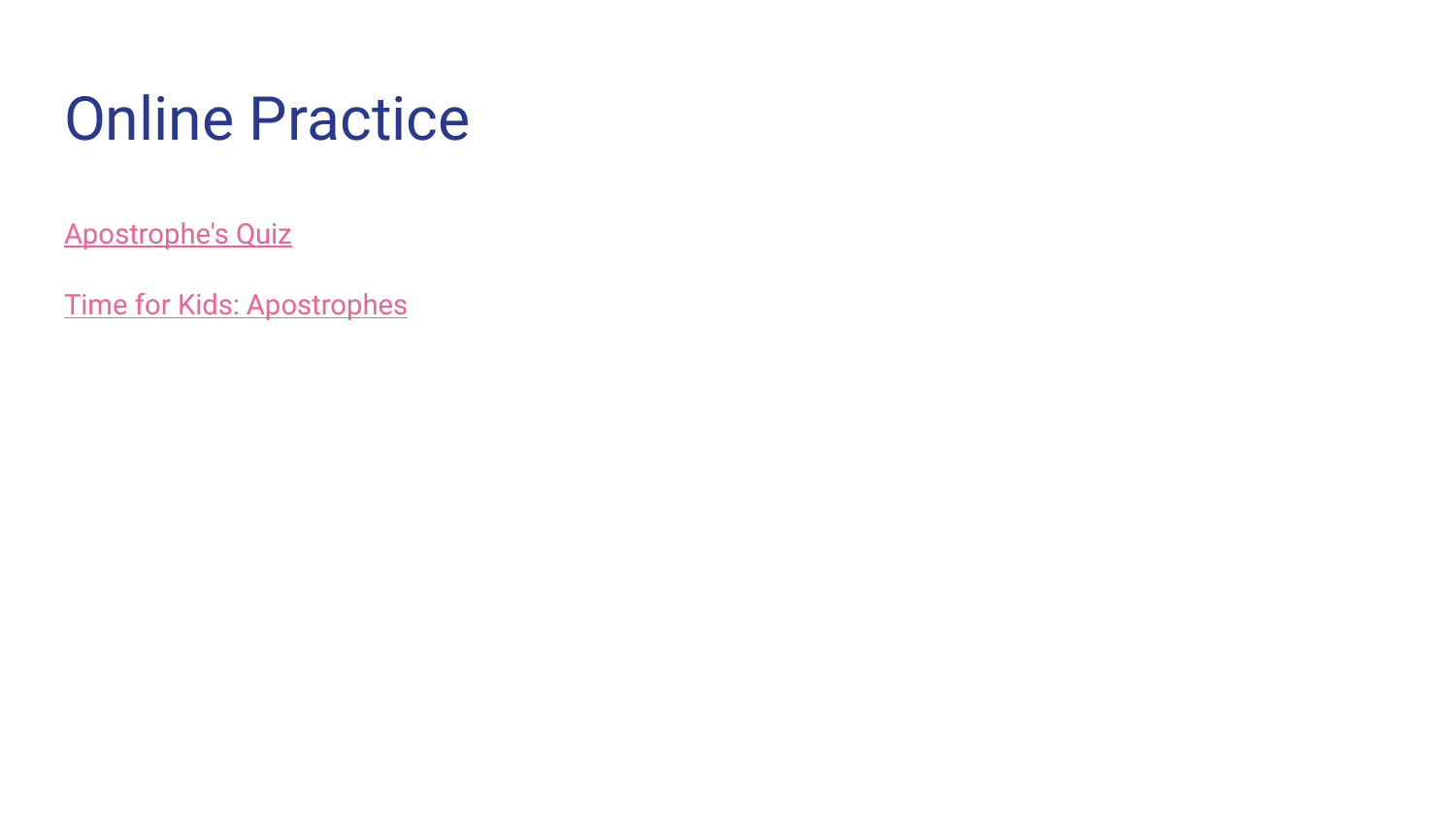

# Online Practice
Apostrophe's Quiz
Time for Kids: Apostrophes